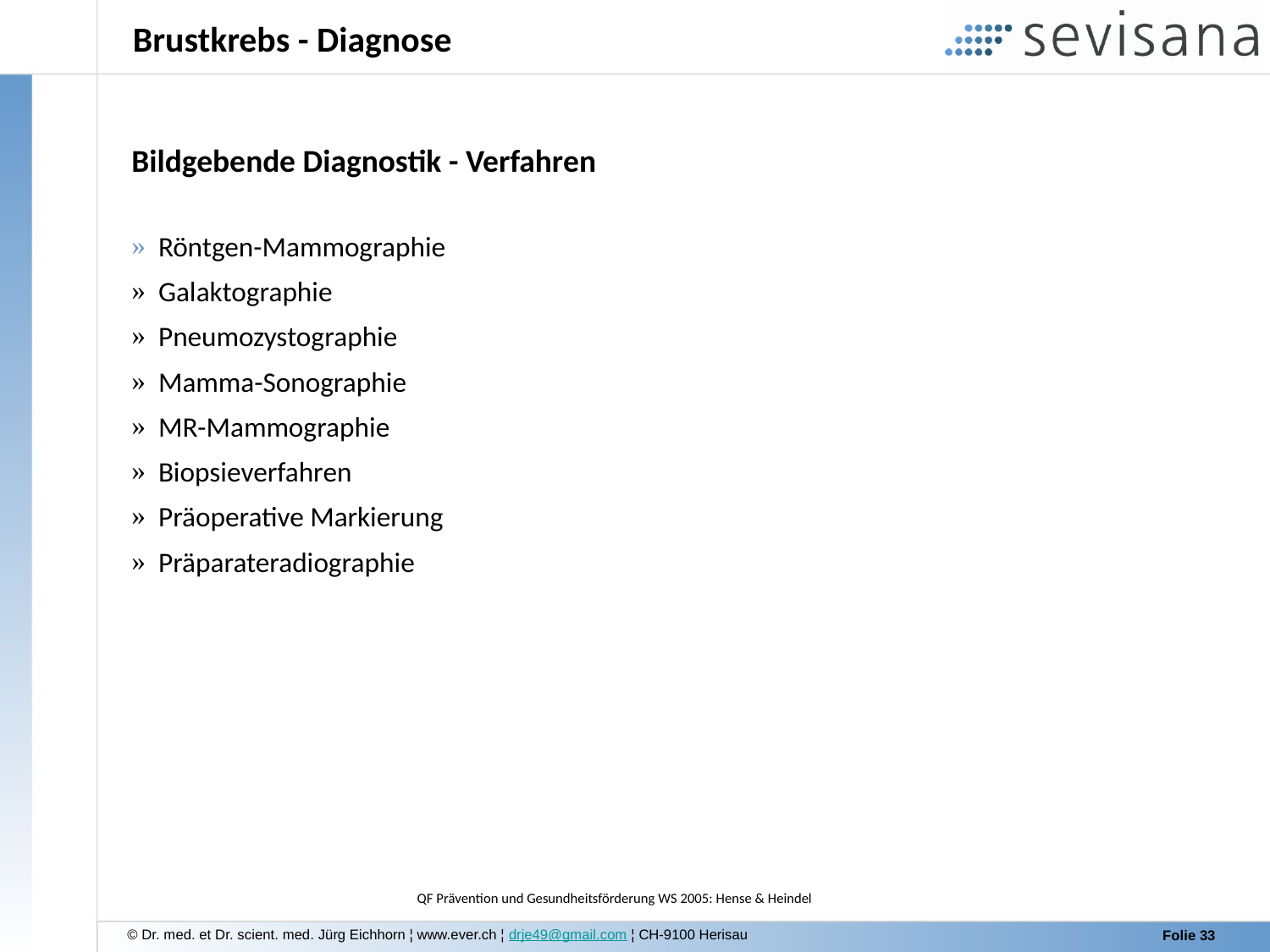

Brustkrebs - Diagnose
Bildgebende Diagnostik - Verfahren
  Röntgen-Mammographie
  Galaktographie
  Pneumozystographie
  Mamma-Sonographie
  MR-Mammographie
  Biopsieverfahren
  Präoperative Markierung
  Präparateradiographie
QF Prävention und Gesundheitsförderung WS 2005: Hense & Heindel